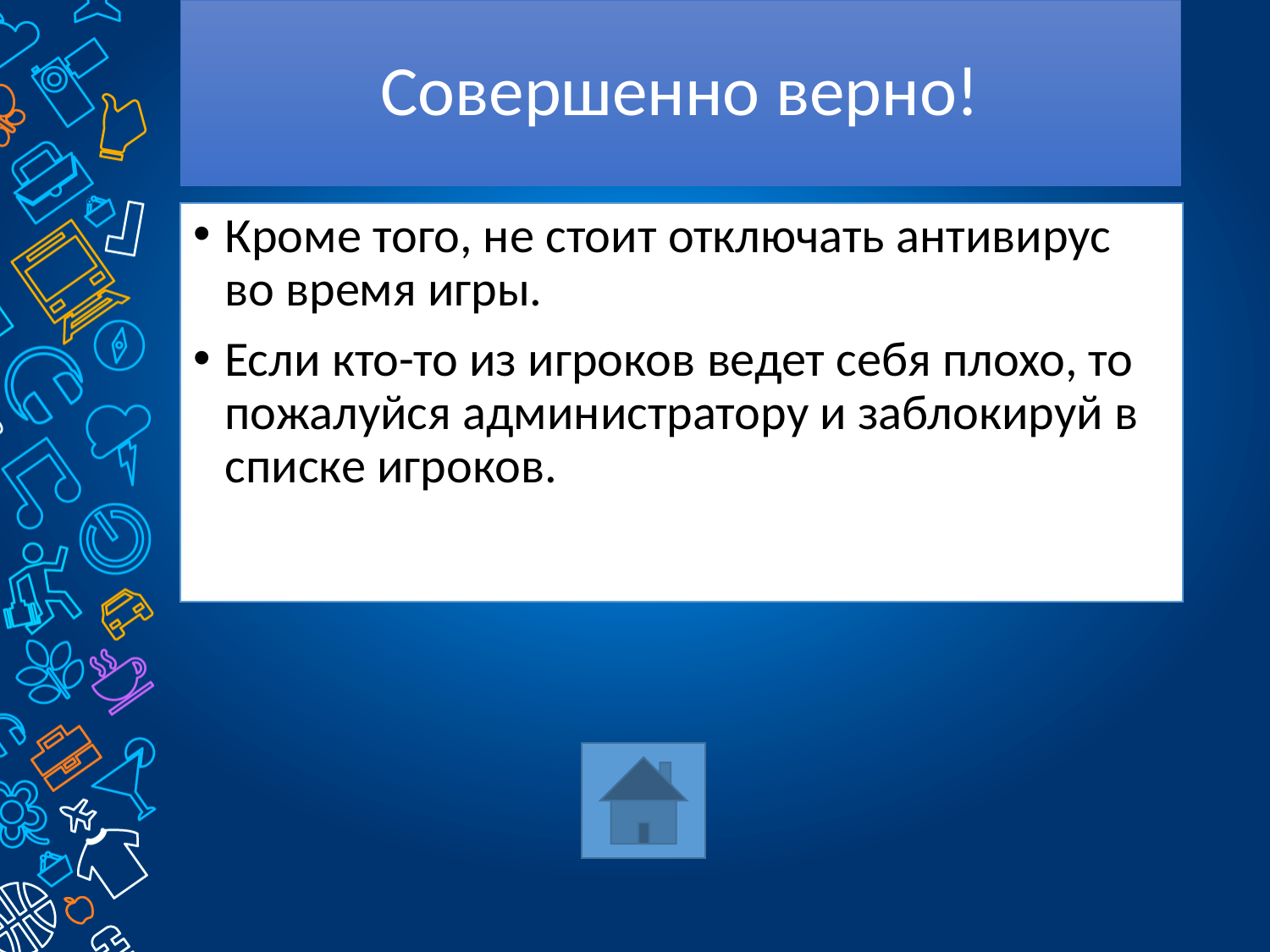

# Совершенно верно!
Кроме того, не стоит отключать антивирус во время игры.
Если кто-то из игроков ведет себя плохо, то пожалуйся администратору и заблокируй в списке игроков.